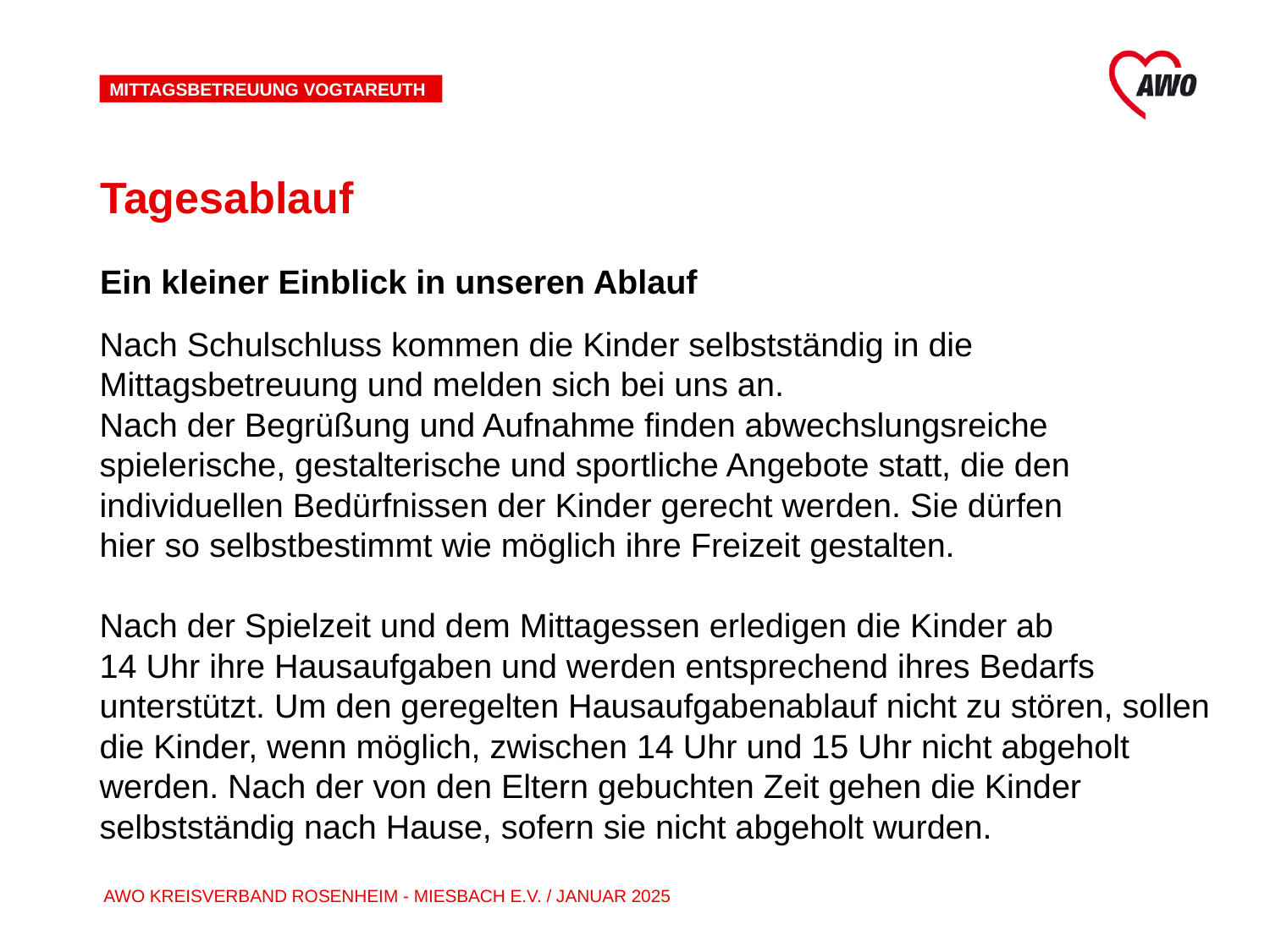

Mittagsbetreuung Vogtareuth
# Tagesablauf
Ein kleiner Einblick in unseren Ablauf
Nach Schulschluss kommen die Kinder selbstständig in die Mittagsbetreuung und melden sich bei uns an.
Nach der Begrüßung und Aufnahme finden abwechslungsreiche spielerische, gestalterische und sportliche Angebote statt, die den individuellen Bedürfnissen der Kinder gerecht werden. Sie dürfen
hier so selbstbestimmt wie möglich ihre Freizeit gestalten.

Nach der Spielzeit und dem Mittagessen erledigen die Kinder ab
14 Uhr ihre Hausaufgaben und werden entsprechend ihres Bedarfs unterstützt. Um den geregelten Hausaufgabenablauf nicht zu stören, sollen die Kinder, wenn möglich, zwischen 14 Uhr und 15 Uhr nicht abgeholt werden. Nach der von den Eltern gebuchten Zeit gehen die Kinder selbstständig nach Hause, sofern sie nicht abgeholt wurden.
AWO Kreisverband Rosenheim - MIESBACH E.V. / Januar 2025